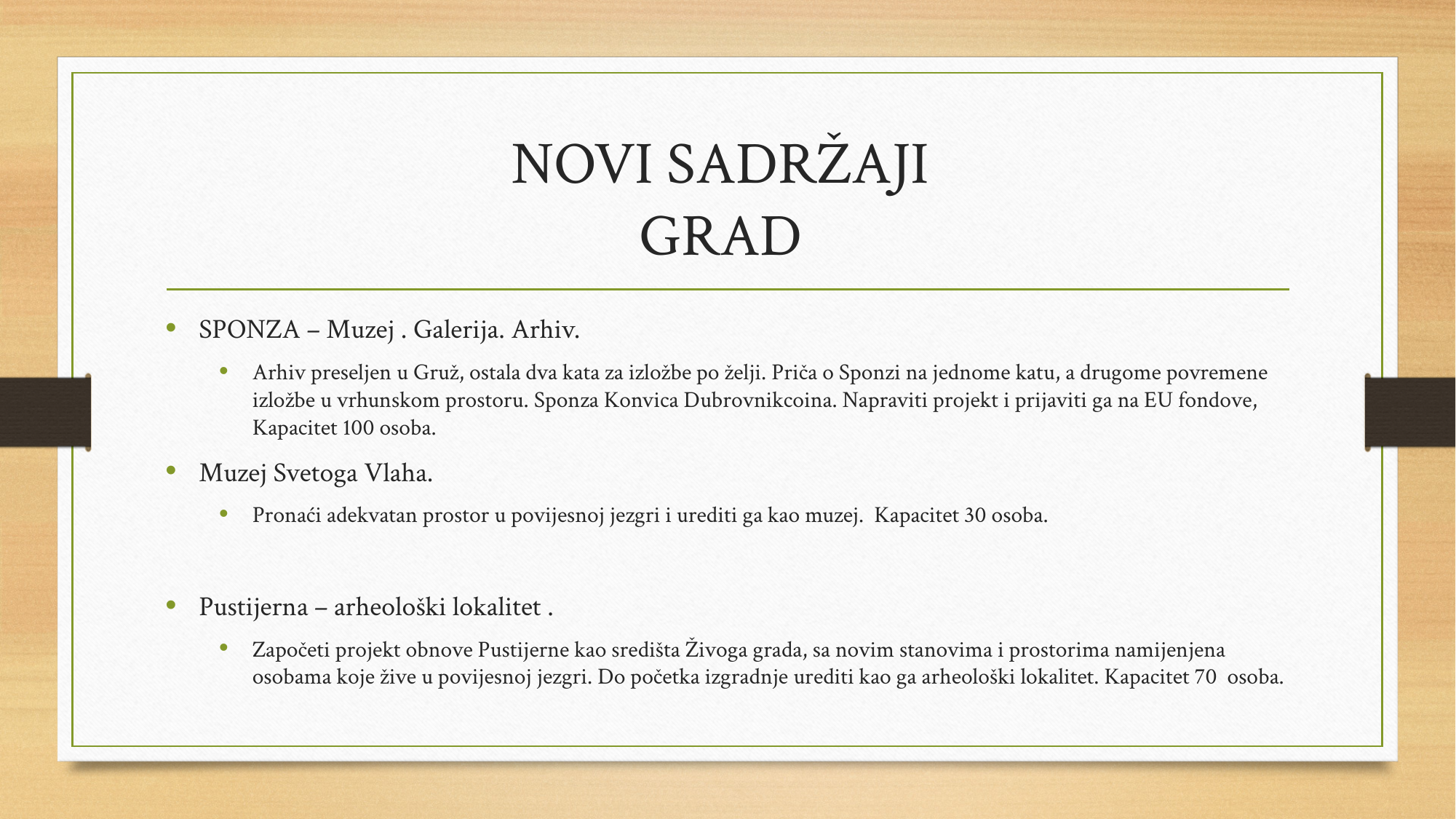

# NOVI SADRŽAJI GRAD
SPONZA – Muzej . Galerija. Arhiv.
Arhiv preseljen u Gruž, ostala dva kata za izložbe po želji. Priča o Sponzi na jednome katu, a drugome povremene izložbe u vrhunskom prostoru. Sponza Konvica Dubrovnikcoina. Napraviti projekt i prijaviti ga na EU fondove, Kapacitet 100 osoba.
Muzej Svetoga Vlaha.
Pronaći adekvatan prostor u povijesnoj jezgri i urediti ga kao muzej.  Kapacitet 30 osoba.

Pustijerna – arheološki lokalitet .
Započeti projekt obnove Pustijerne kao središta Živoga grada, sa novim stanovima i prostorima namijenjena osobama koje žive u povijesnoj jezgri. Do početka izgradnje urediti kao ga arheološki lokalitet. Kapacitet 70  osoba.